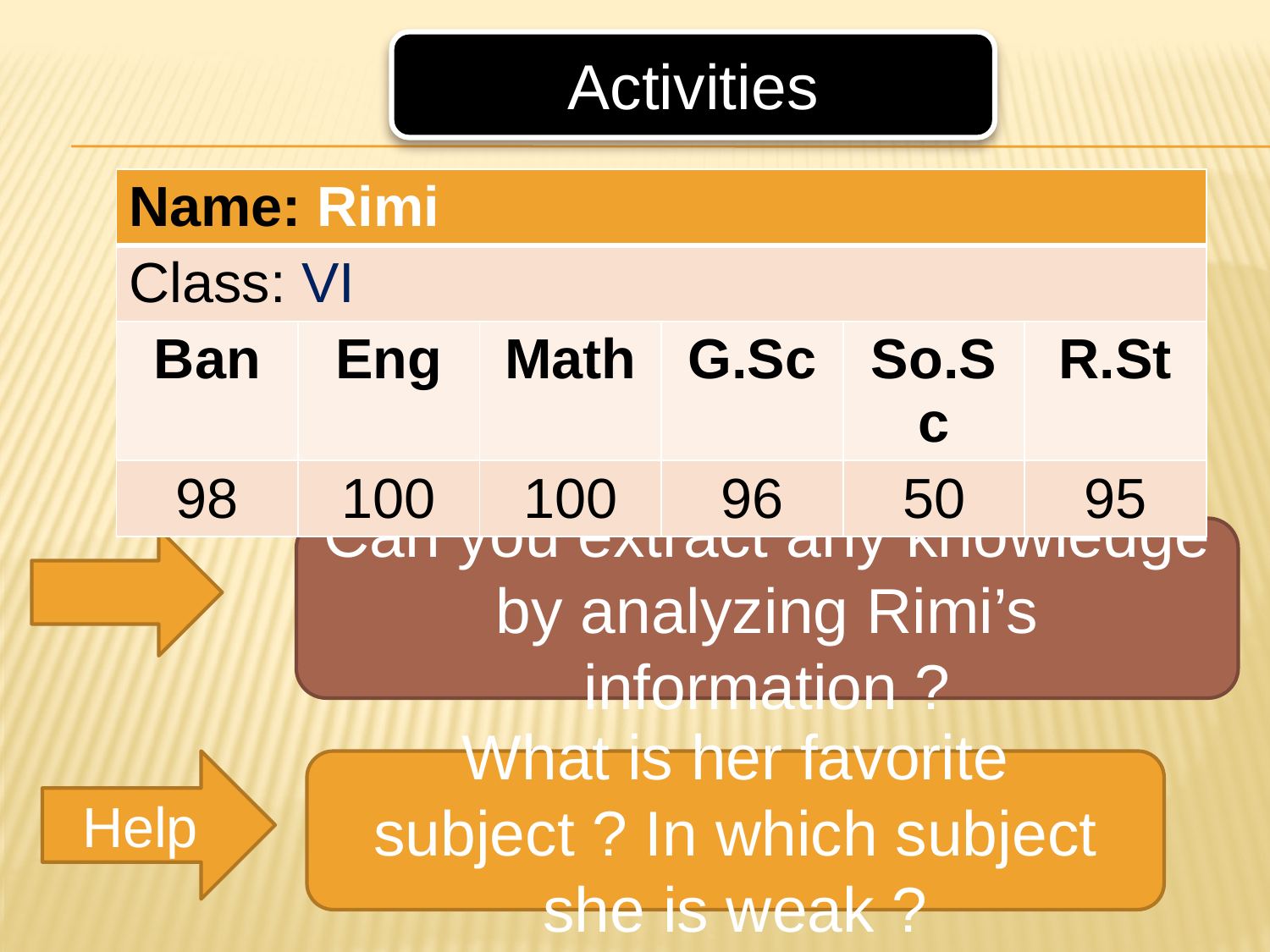

Activities
| Name: Rimi |  |  |  |  |  |
| --- | --- | --- | --- | --- | --- |
| Class: VI |  |  |  |  |  |
| Ban | Eng | Math | G.Sc | So.Sc | R.St |
| 98 | 100 | 100 | 96 | 50 | 95 |
Can you extract any knowledge by analyzing Rimi’s information ?

Help
What is her favorite subject ? In which subject she is weak ?